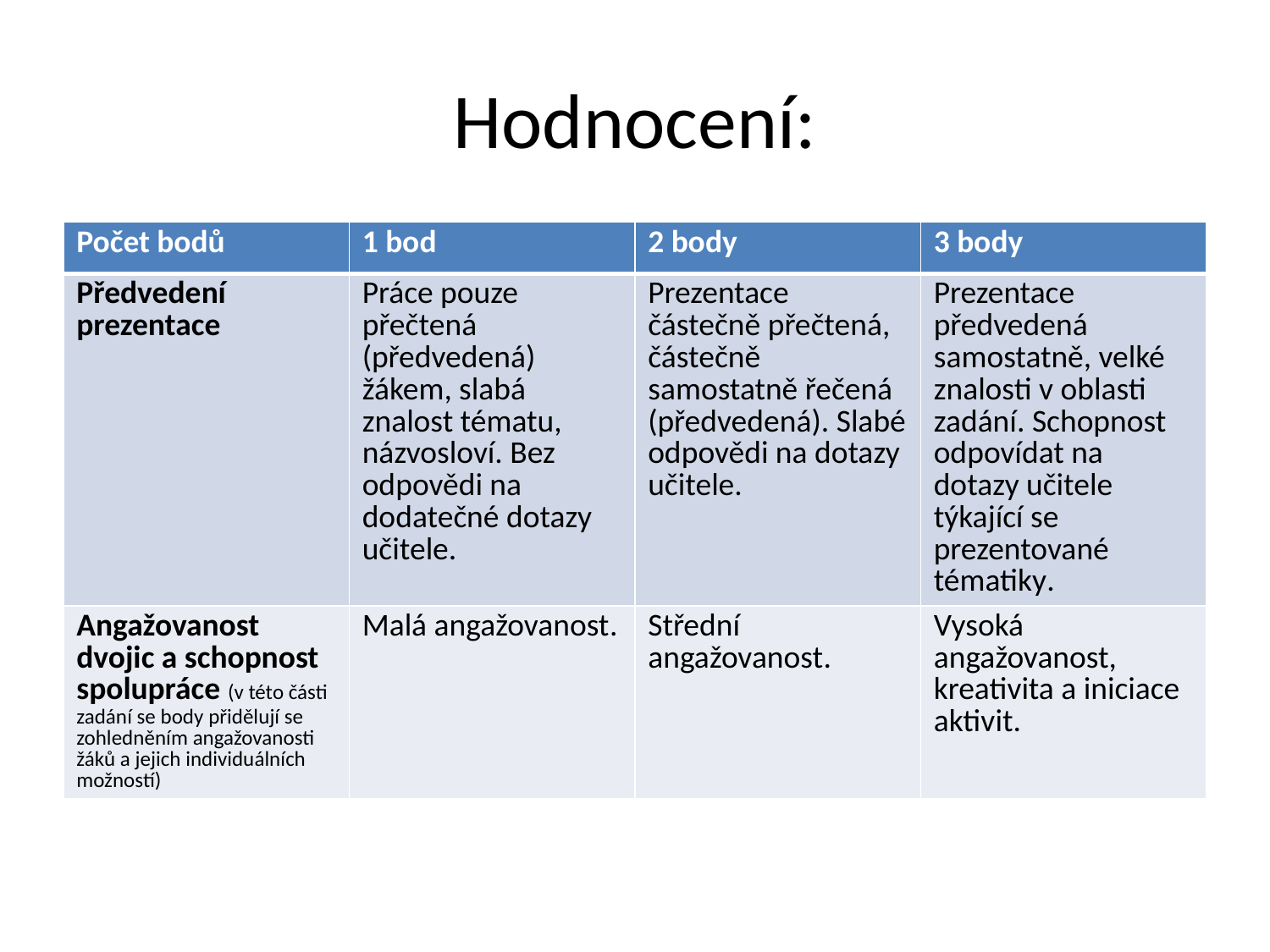

# Hodnocení:
| Počet bodů | 1 bod | 2 body | 3 body |
| --- | --- | --- | --- |
| Předvedení prezentace | Práce pouze přečtená (předvedená) žákem, slabá znalost tématu, názvosloví. Bez odpovědi na dodatečné dotazy učitele. | Prezentace částečně přečtená, částečně samostatně řečená (předvedená). Slabé odpovědi na dotazy učitele. | Prezentace předvedená samostatně, velké znalosti v oblasti zadání. Schopnost odpovídat na dotazy učitele týkající se prezentované tématiky. |
| Angažovanost dvojic a schopnost spolupráce (v této části zadání se body přidělují se zohledněním angažovanosti žáků a jejich individuálních možností) | Malá angažovanost. | Střední angažovanost. | Vysoká angažovanost, kreativita a iniciace aktivit. |